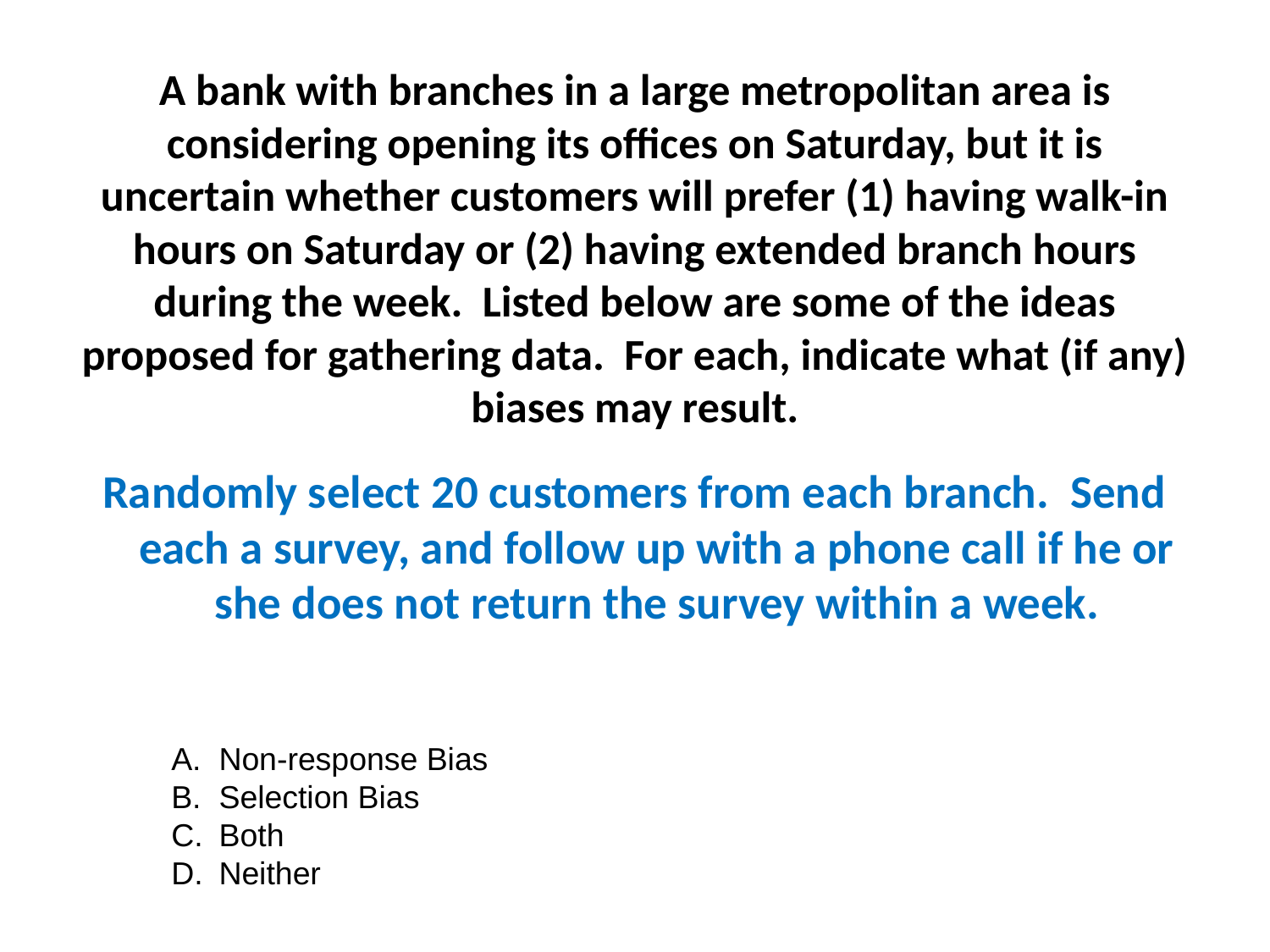

# A bank with branches in a large metropolitan area is considering opening its offices on Saturday, but it is uncertain whether customers will prefer (1) having walk-in hours on Saturday or (2) having extended branch hours during the week.  Listed below are some of the ideas proposed for gathering data.  For each, indicate what (if any) biases may result.
Randomly select 20 customers from each branch.  Send each a survey, and follow up with a phone call if he or she does not return the survey within a week.

Non-response Bias
Selection Bias
Both
Neither